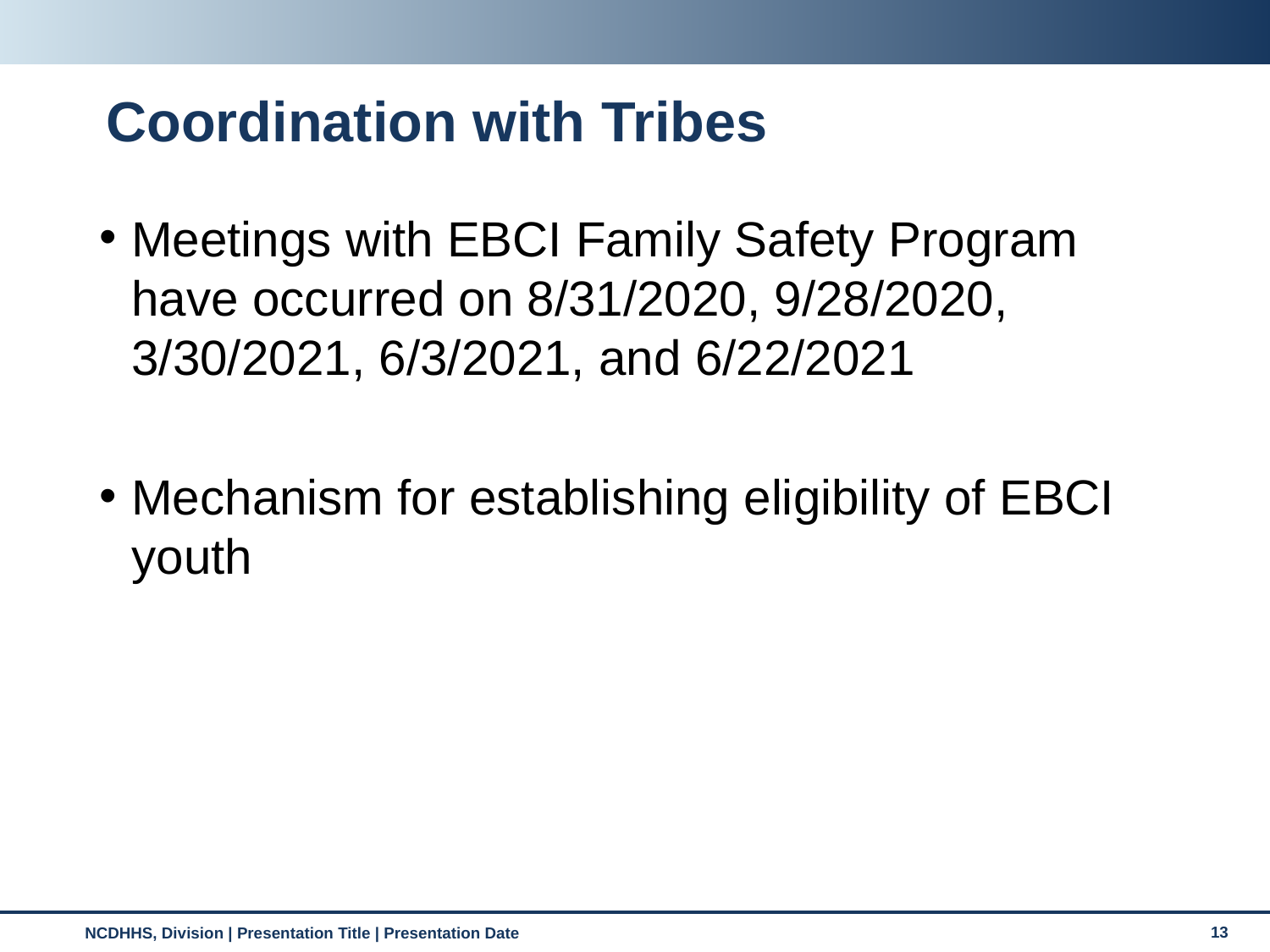

# Coordination with Tribes
Meetings with EBCI Family Safety Program have occurred on 8/31/2020, 9/28/2020, 3/30/2021, 6/3/2021, and 6/22/2021
Mechanism for establishing eligibility of EBCI youth